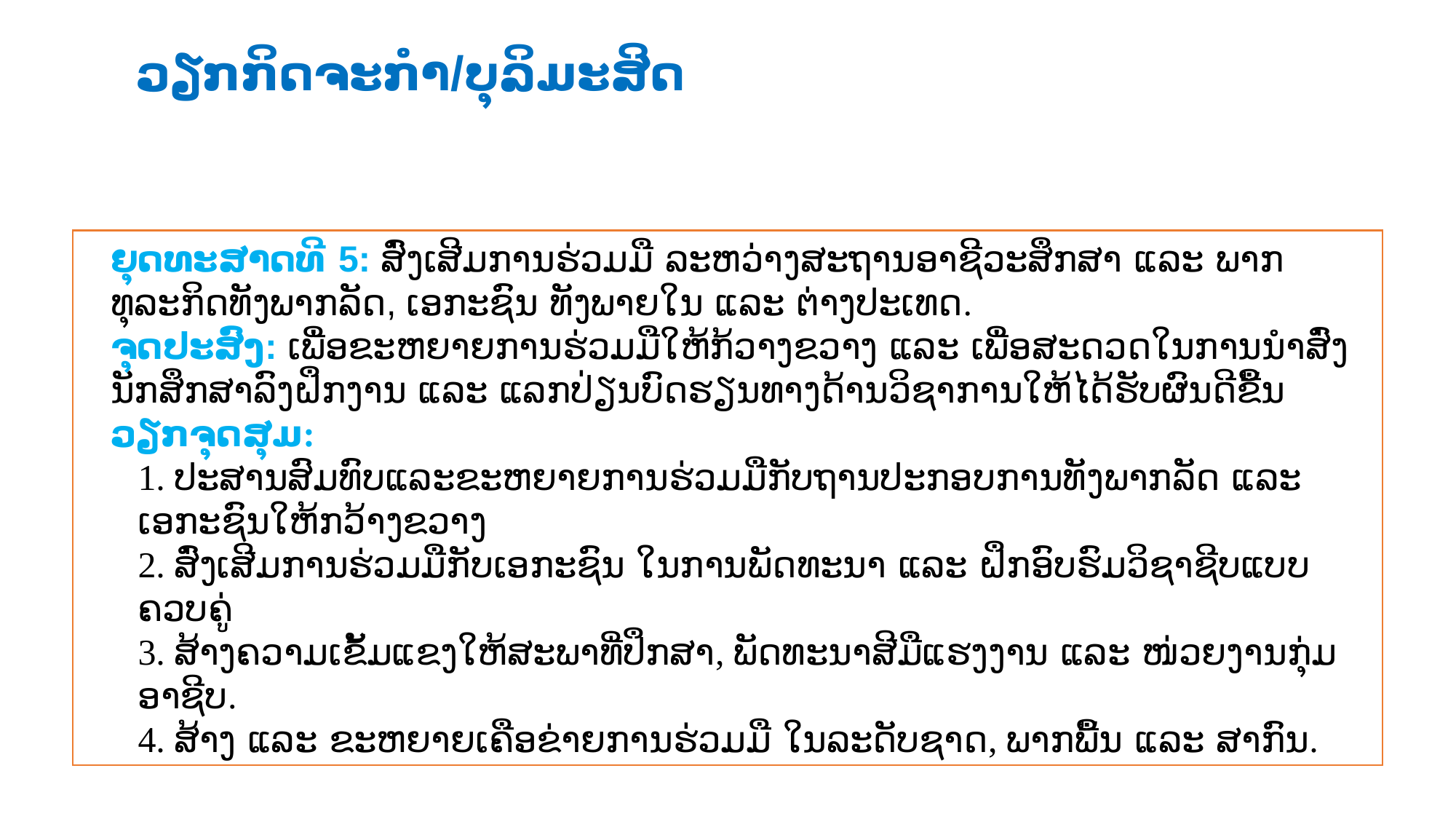

# ວຽກ​ກິດຈະກຳ/ບຸ​ລິ​ມະ​ສິດ
ຍຸດ​ທະ​ສາດ​ທີ 5: ສົ່ງເສີມການຮ່ວມມື ລະຫວ່າງສະຖານອາຊີວະສຶກສາ ແລະ ພາກທຸລະກິດທັງພາກລັດ, ເອກະຊົນ ທັງພາຍໃນ ແລະ ຕ່າງປະເທດ.
ຈຸດ​ປະ​ສົງ: ເພື່ອຂະຫຍາຍການຮ່ວມມືໃຫ້ກ້ວາງຂວາງ ແລະ ເພື່ອສະດວດໃນການນຳສົ່ງນັກສຶກສາລົງຝຶກງານ ແລະ ແລກປ່ຽນບົດຮຽນທາງດ້ານວິຊາການໃຫ້ໄດ້ຮັບຜົນດີຂື້ນ
ວຽກ​ຈຸດ​ສຸມ:
1. ປະສານສົມທົບແລະຂະຫຍາຍການຮ່ວມມືກັບຖານປະກອບການທັງພາກລັດ ແລະ ເອກະຊົນໃຫ້ກວ້າງຂວາງ
2. ສົ່ງເສີມການຮ່ວມມືກັບເອກະຊົນ ໃນການພັດທະນາ ແລະ ຝຶກອົບຮົມວິຊາຊີບແບບຄວບຄູ່
3. ສ້າງຄວາມເຂັ້ມແຂງໃຫ້ສະພາທີ່ປຶກສາ, ພັດທະນາສີມືແຮງງານ ແລະ ໜ່ວຍງານກຸ່ມອາຊີບ.
4. ສ້າງ ແລະ ຂະຫຍາຍເຄືອຂ່າຍການຮ່ວມມື ໃນລະດັບຊາດ, ພາກພື້ນ ແລະ ສາກົນ.